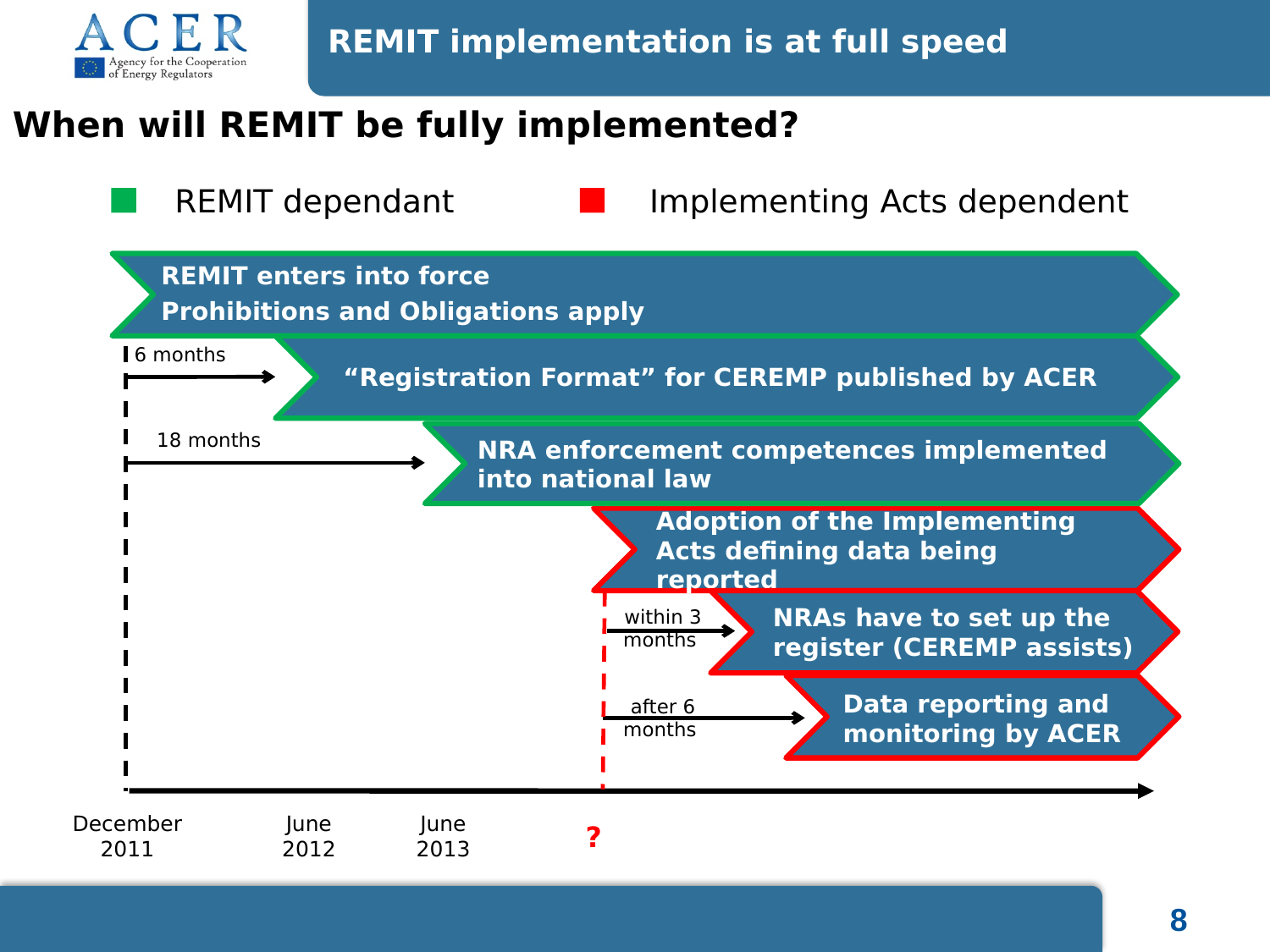

# REMIT implementation is at full speed
When will REMIT be fully implemented?
REMIT dependant
Implementing Acts dependent

REMIT enters into force
Prohibitions and Obligations apply

“Registration Format” for CEREMP published by ACER
6 months
18 months
NRA enforcement competences implemented into national law

Adoption of the Implementing Acts defining data being reported

NRAs have to set up the register (CEREMP assists)
within 3 months

Data reporting and monitoring by ACER
after 6 months

December 2011
June 2012
June 2013
?